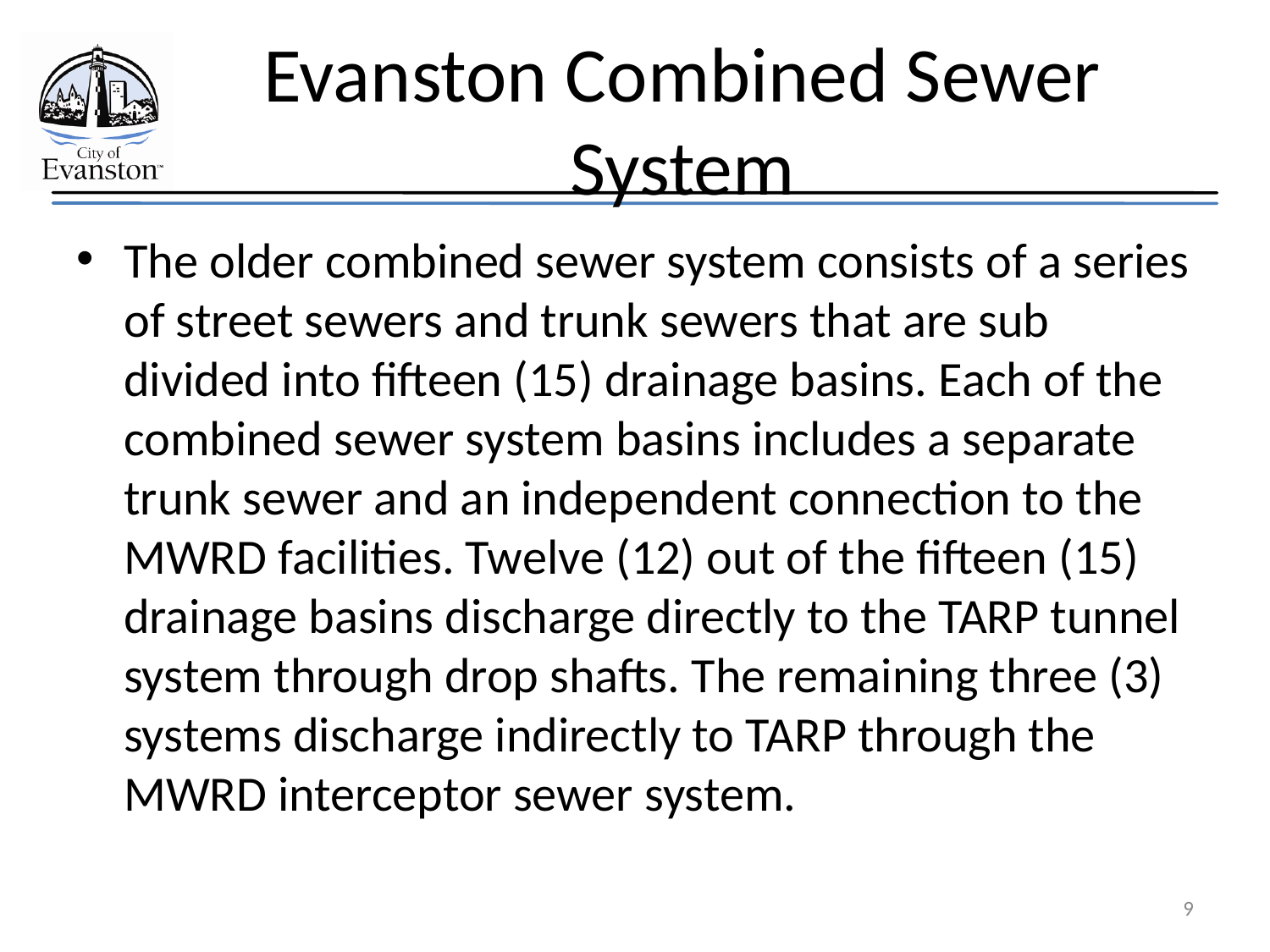

# Evanston Combined Sewer System
The older combined sewer system consists of a series of street sewers and trunk sewers that are sub divided into fifteen (15) drainage basins. Each of the combined sewer system basins includes a separate trunk sewer and an independent connection to the MWRD facilities. Twelve (12) out of the fifteen (15) drainage basins discharge directly to the TARP tunnel system through drop shafts. The remaining three (3) systems discharge indirectly to TARP through the MWRD interceptor sewer system.

9